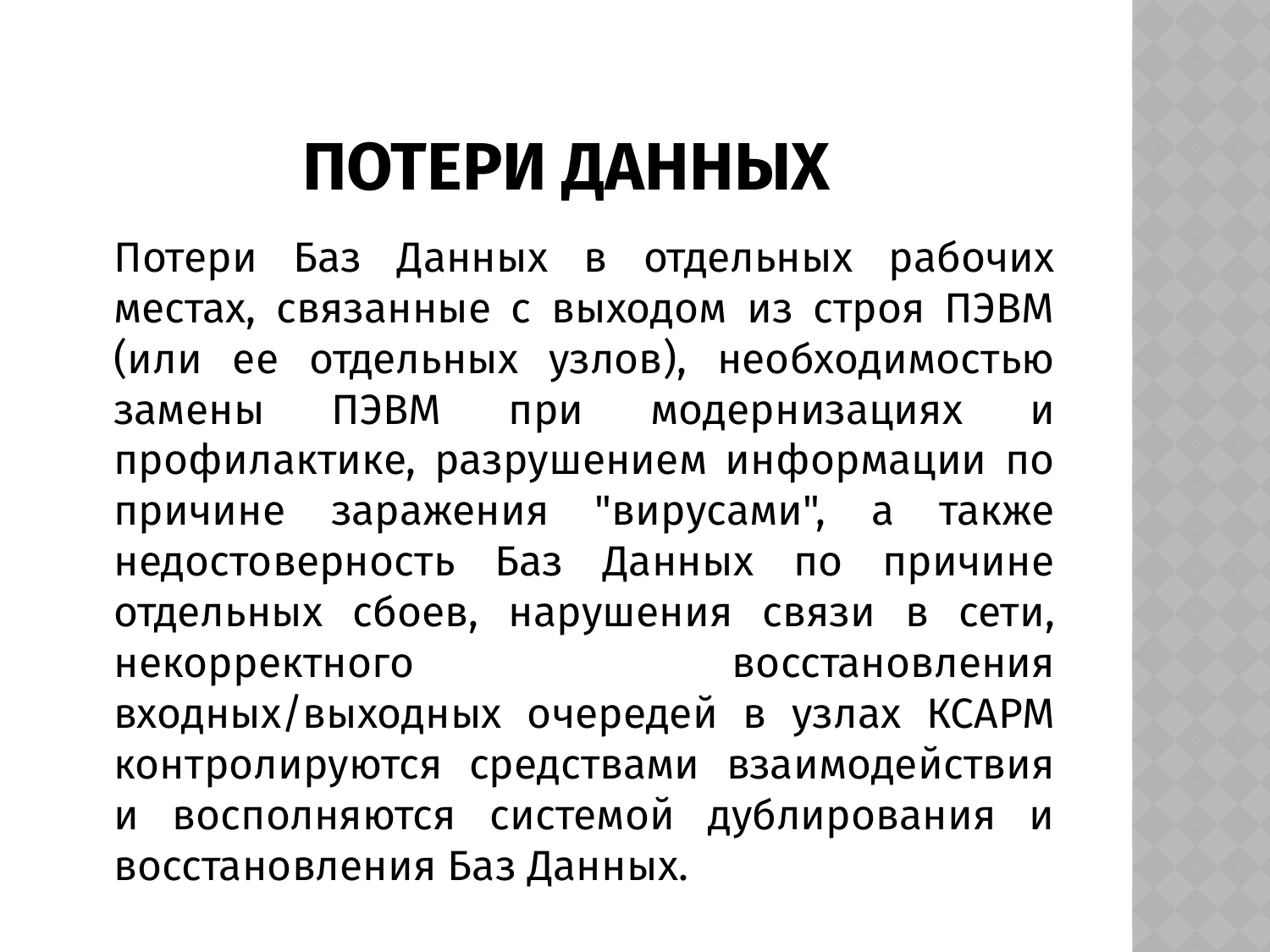

# Потери данных
		Потери Баз Данных в отдельных рабочих местах, связанные с выходом из строя ПЭВМ (или ее отдельных узлов), необходимостью замены ПЭВМ при модернизациях и профилактике, разрушением информации по причине заражения "вирусами", а также недостоверность Баз Данных по причине отдельных сбоев, нарушения связи в сети, некорректного восстановления входных/выходных очередей в узлах КСАРМ контролируются средствами взаимодействия и восполняются системой дублирования и восстановления Баз Данных.